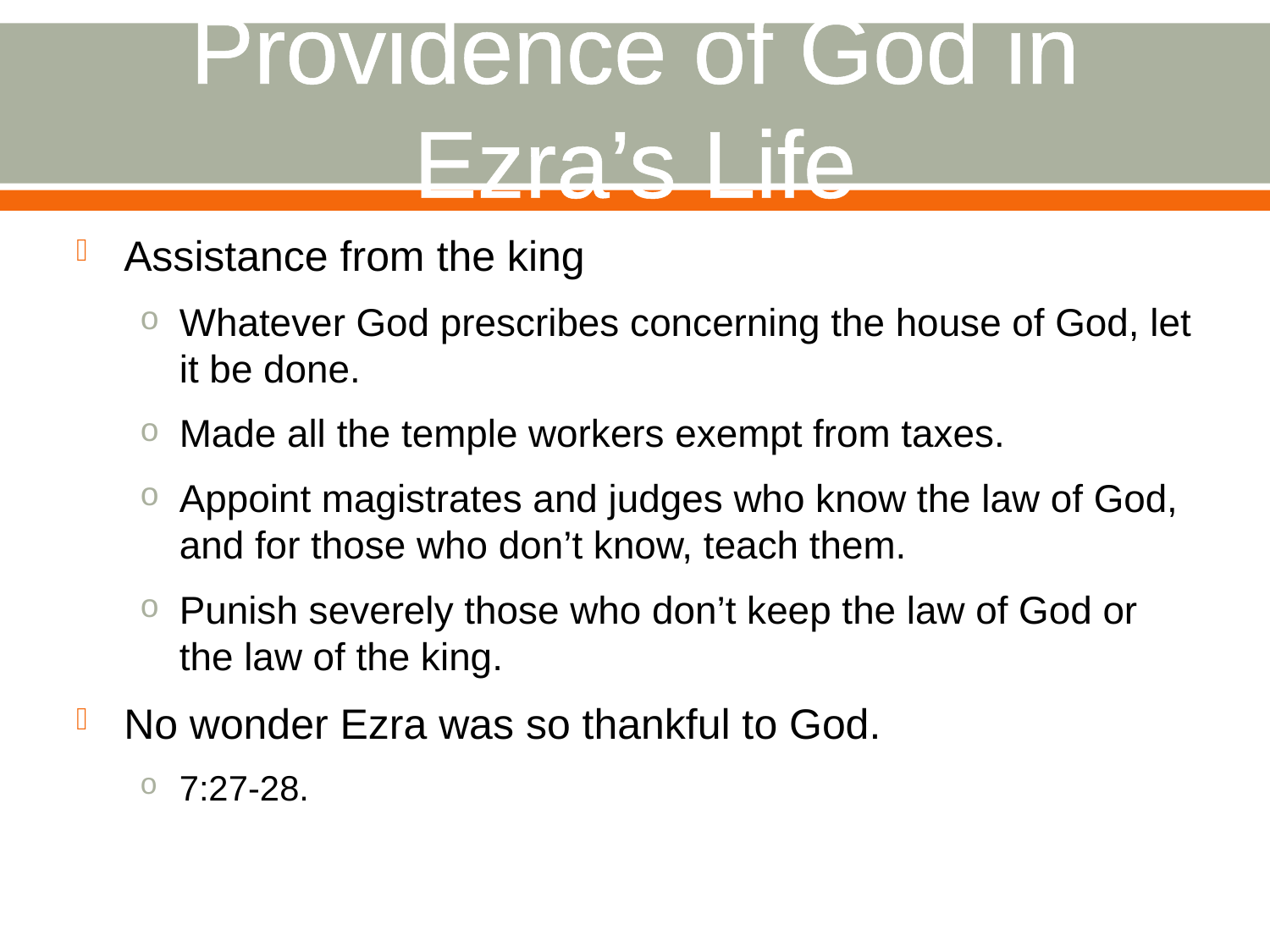

# Providence of God in Ezra’s Life
Assistance from the king
Whatever God prescribes concerning the house of God, let it be done.
Made all the temple workers exempt from taxes.
Appoint magistrates and judges who know the law of God, and for those who don’t know, teach them.
Punish severely those who don’t keep the law of God or the law of the king.
No wonder Ezra was so thankful to God.
7:27-28.